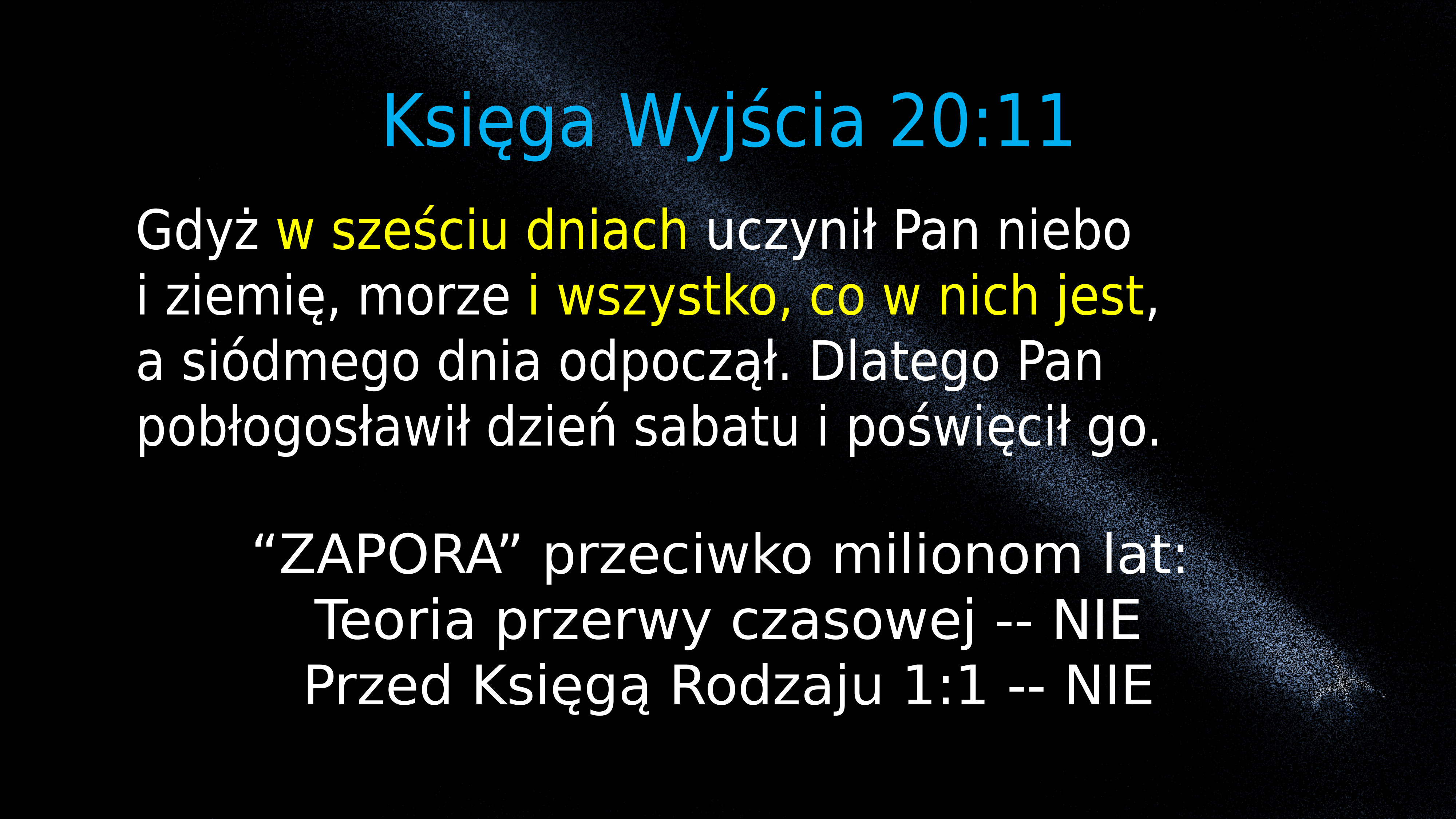

Księga Wyjścia 20:11
Gdyż w sześciu dniach uczynił Pan niebo
i ziemię, morze i wszystko, co w nich jest,
a siódmego dnia odpoczął. Dlatego Pan pobłogosławił dzień sabatu i poświęcił go.
“ZAPORA” przeciwko milionom lat:
Teoria przerwy czasowej -- NIE
Przed Księgą Rodzaju 1:1 -- NIE